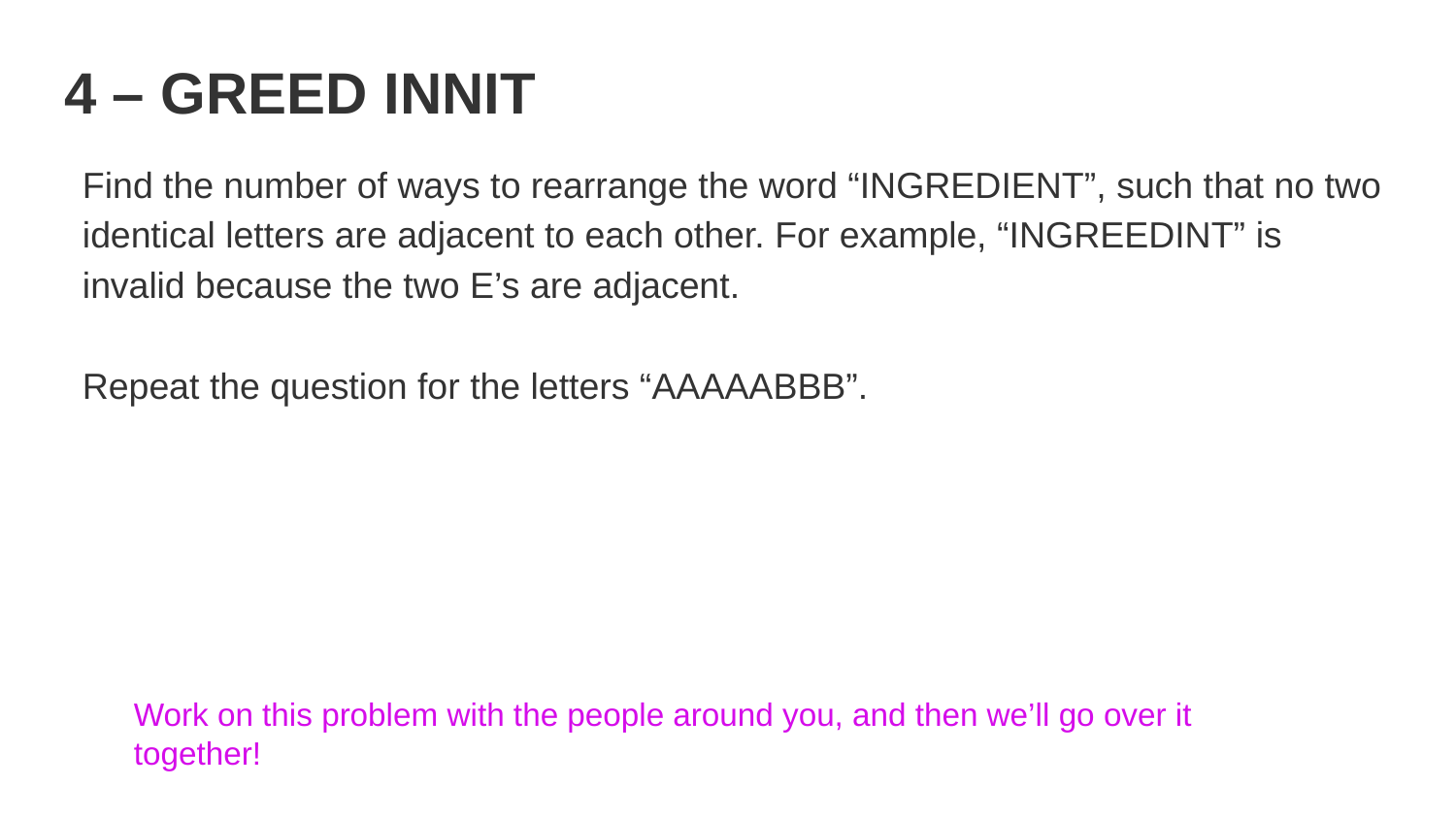

# 4 – GREED INNIT
Find the number of ways to rearrange the word “INGREDIENT”, such that no two identical letters are adjacent to each other. For example, “INGREEDINT” is invalid because the two E’s are adjacent.

Repeat the question for the letters “AAAAABBB”.
Work on this problem with the people around you, and then we’ll go over it together!